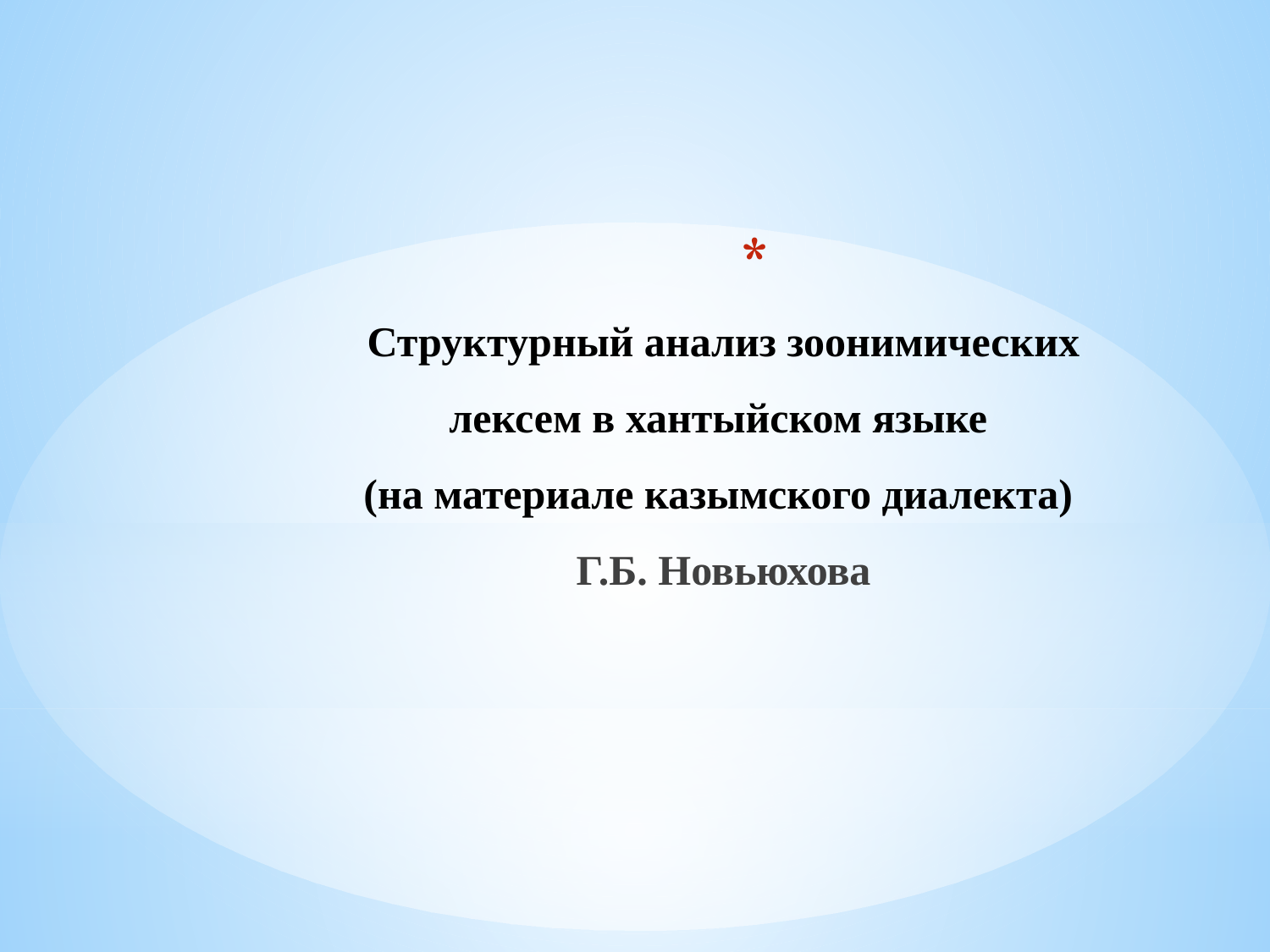

# Структурный анализ зоонимических лексем в хантыйском языке (на материале казымского диалекта) Г.Б. Новьюхова